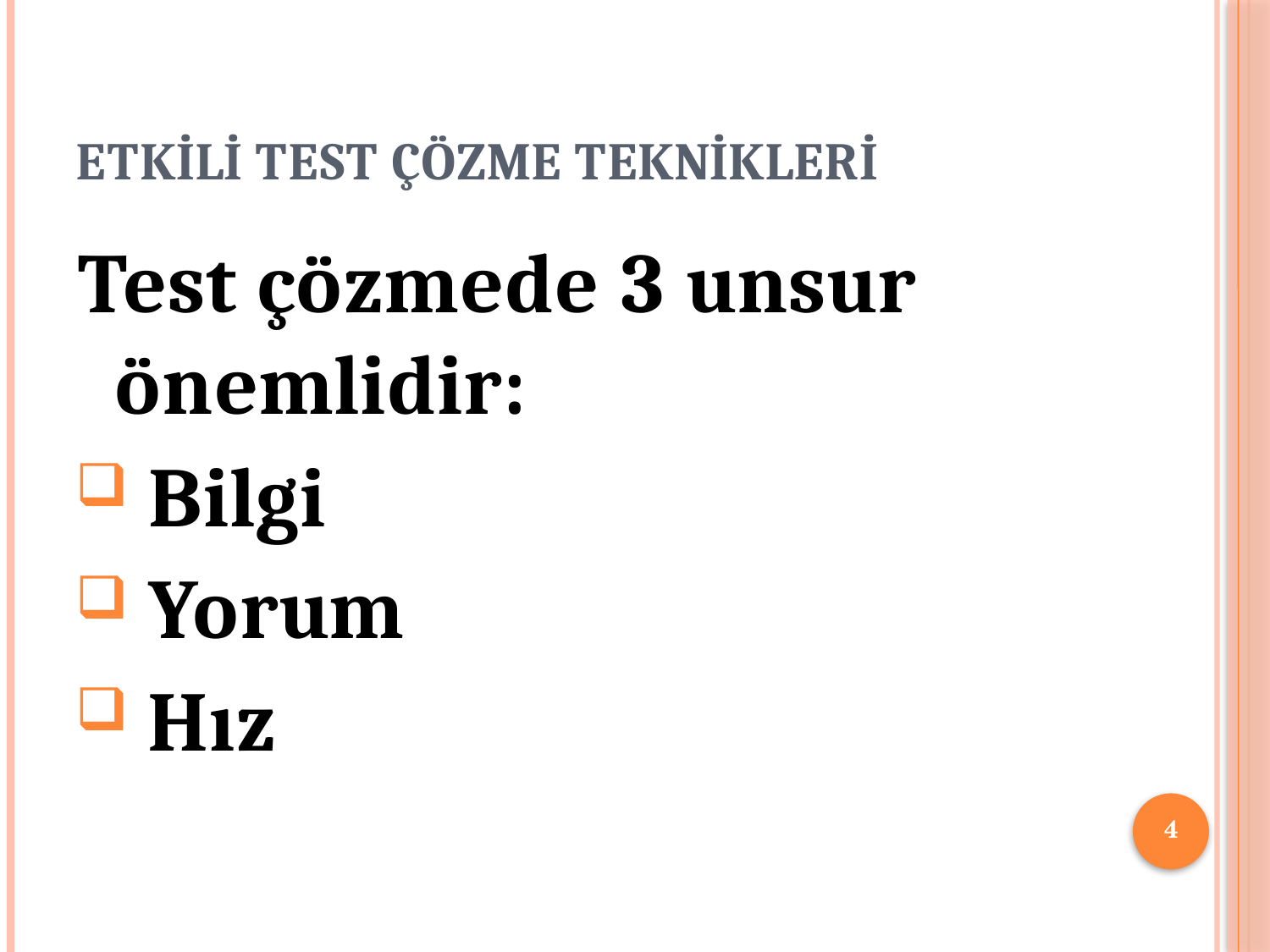

# ETKİLİ TEST ÇÖZME TEKNİKLERİ
Test çözmede 3 unsur önemlidir:
 Bilgi
 Yorum
 Hız
4